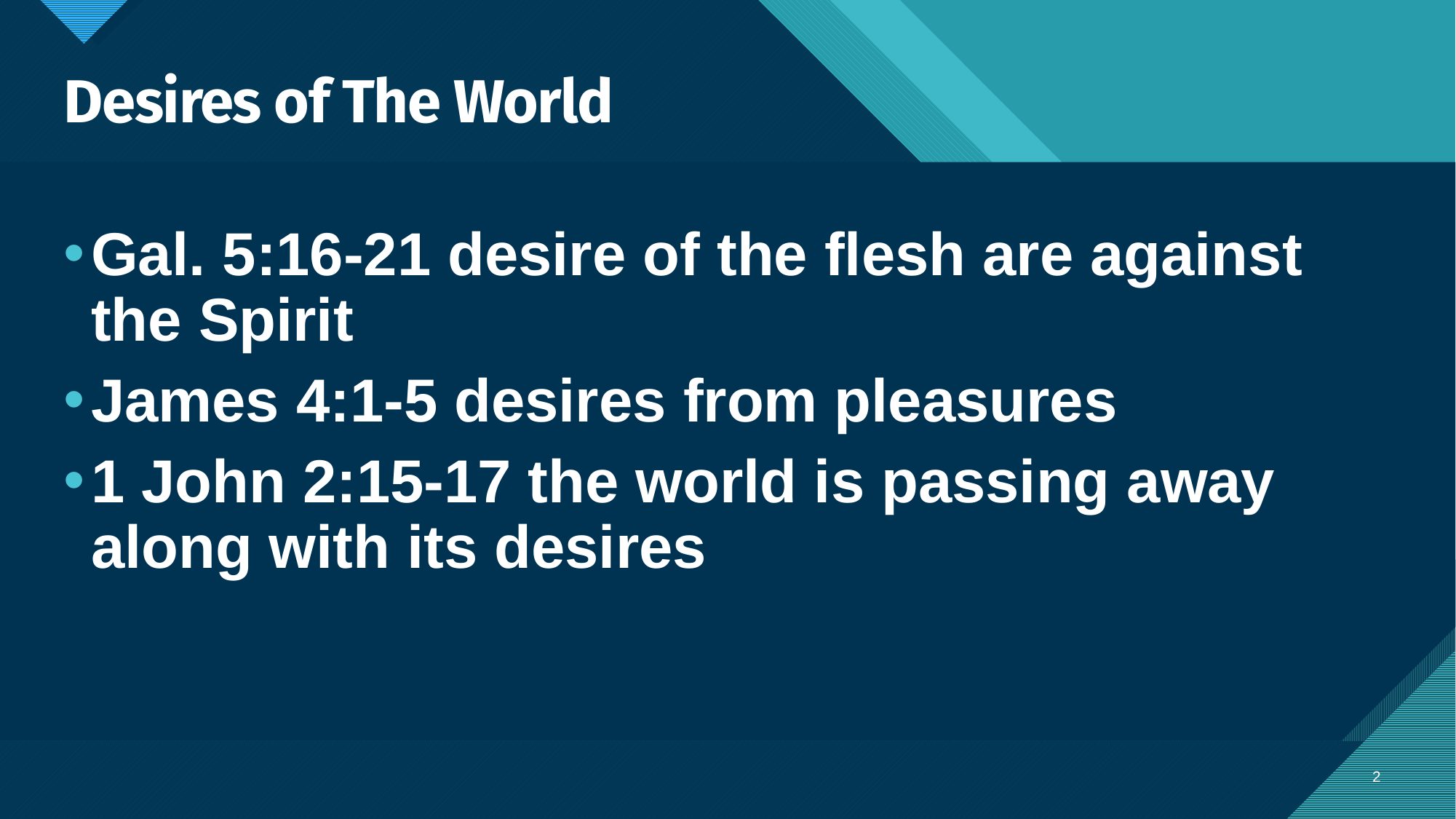

# Desires of The World
Gal. 5:16-21 desire of the flesh are against the Spirit
James 4:1-5 desires from pleasures
1 John 2:15-17 the world is passing away along with its desires
2